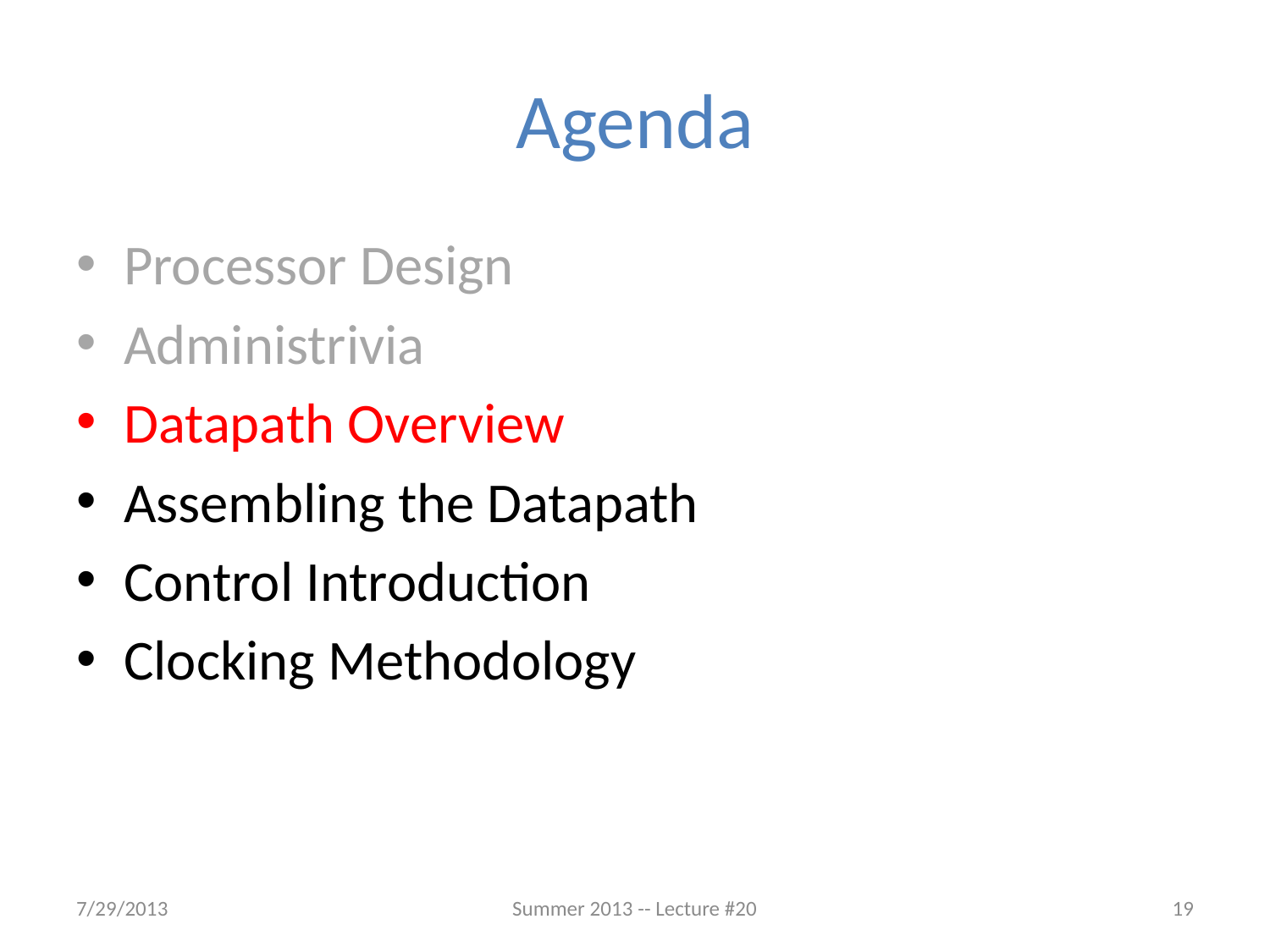

# Agenda
Processor Design
Administrivia
Datapath Overview
Assembling the Datapath
Control Introduction
Clocking Methodology

7/29/2013
Summer 2013 -- Lecture #20
19